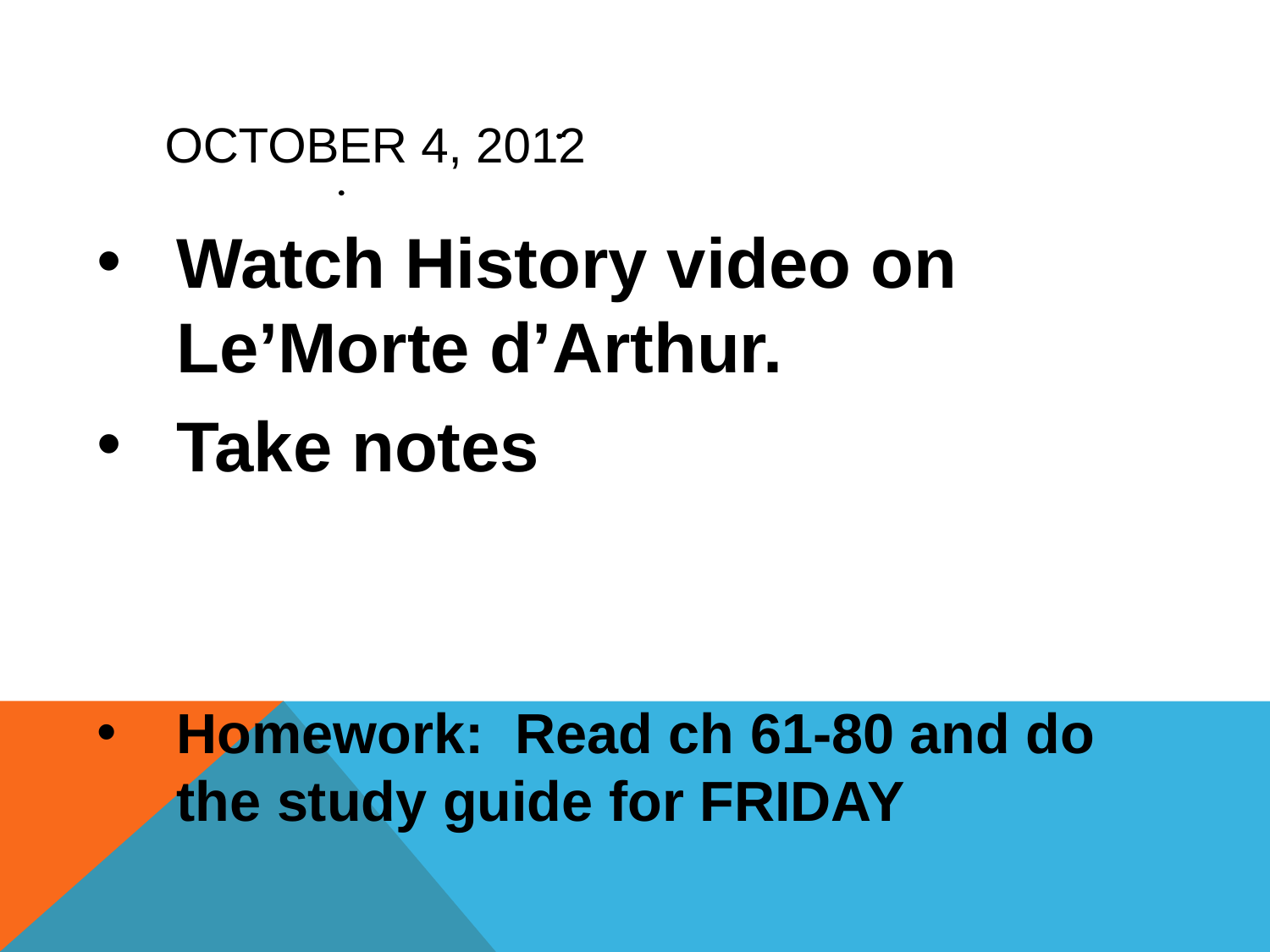

# October 4, 2012

Watch History video on Le’Morte d’Arthur.
Take notes

Homework:  Read ch 61-80 and do the study guide for FRIDAY